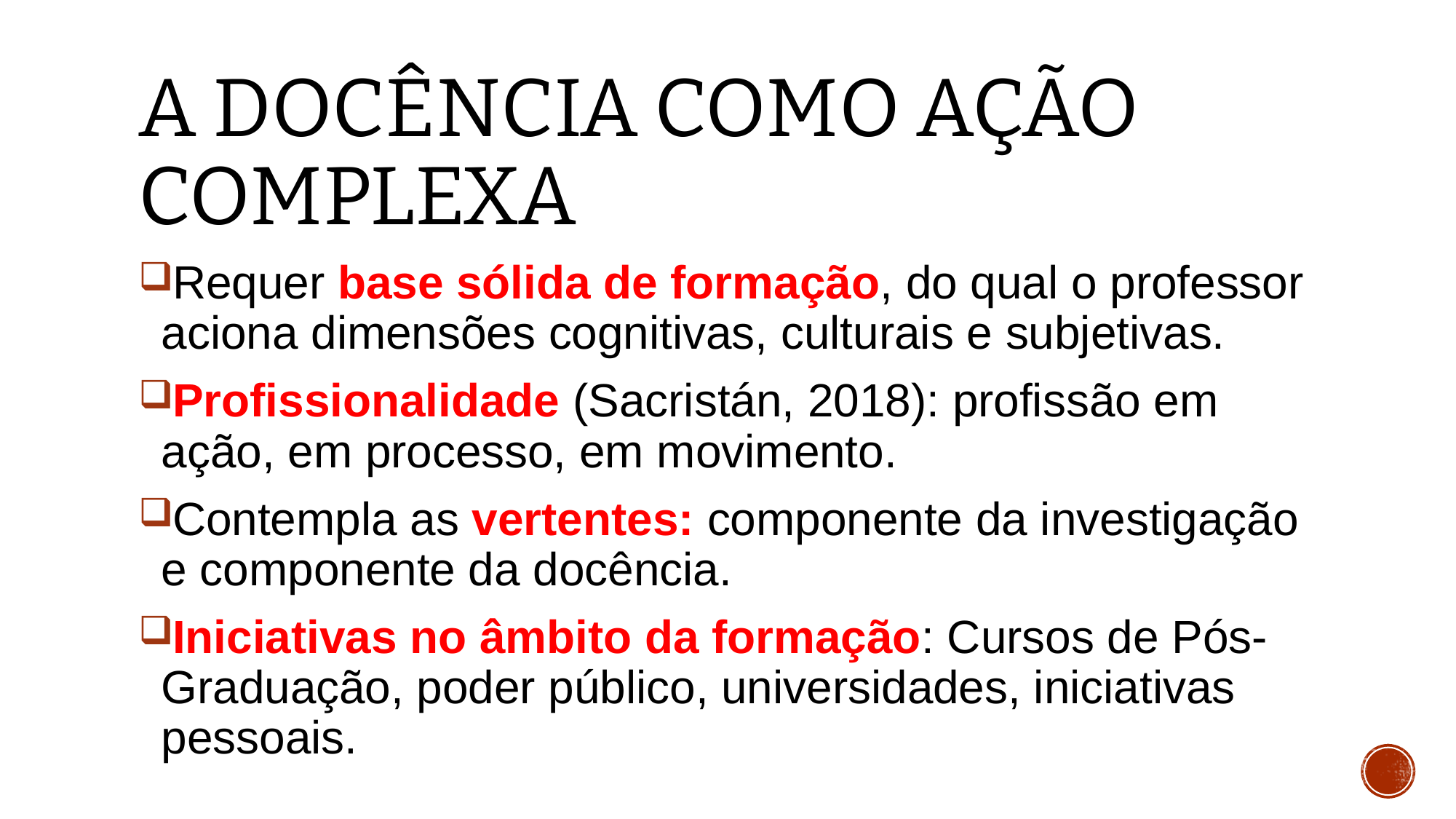

# A DOCÊNCIA COMO AÇÃO COMPLEXA
Requer base sólida de formação, do qual o professor aciona dimensões cognitivas, culturais e subjetivas.
Profissionalidade (Sacristán, 2018): profissão em ação, em processo, em movimento.
Contempla as vertentes: componente da investigação e componente da docência.
Iniciativas no âmbito da formação: Cursos de Pós-Graduação, poder público, universidades, iniciativas pessoais.